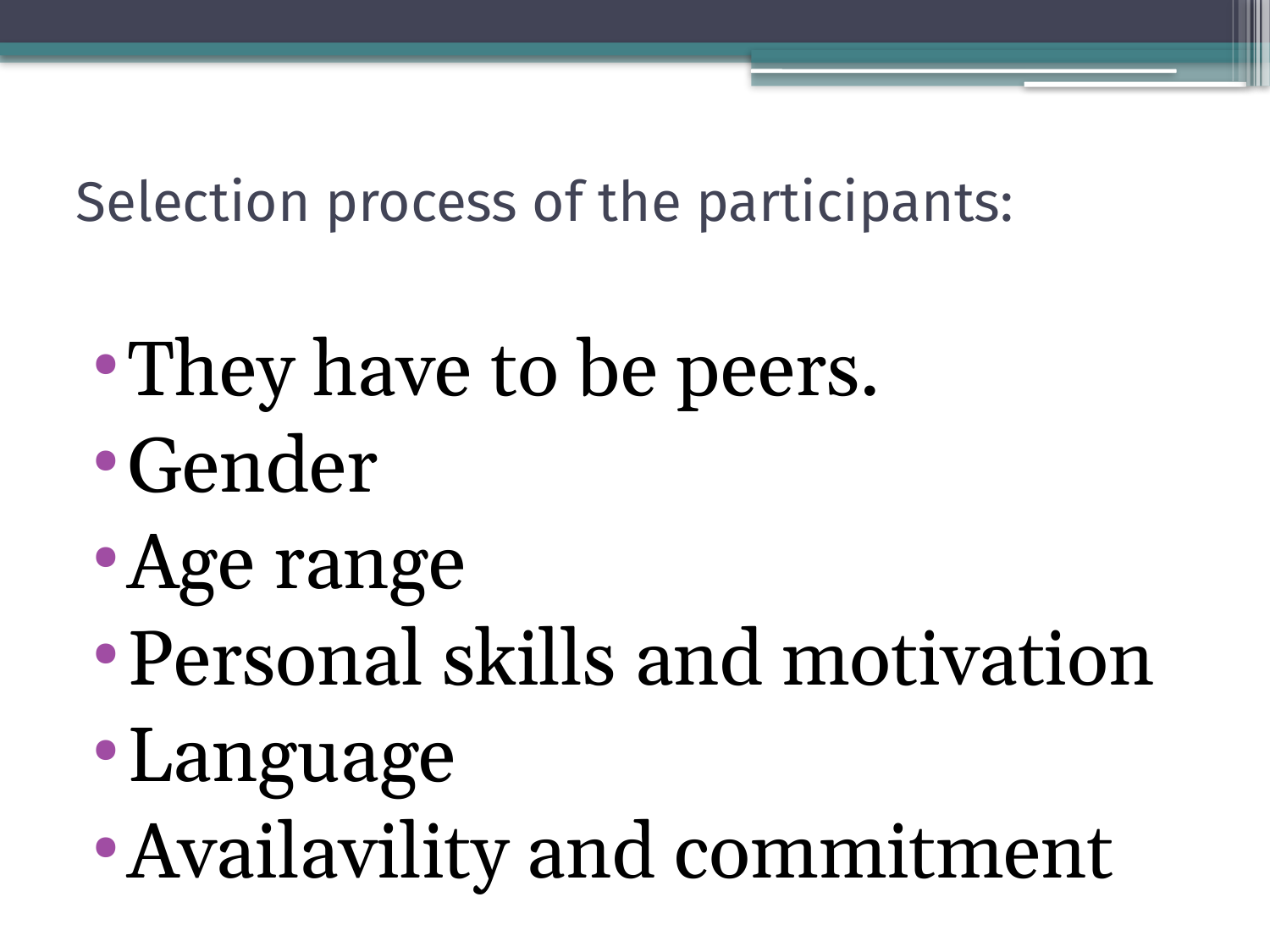

# Selection process of the participants:
They have to be peers.
Gender
Age range
Personal skills and motivation
Language
Availavility and commitment